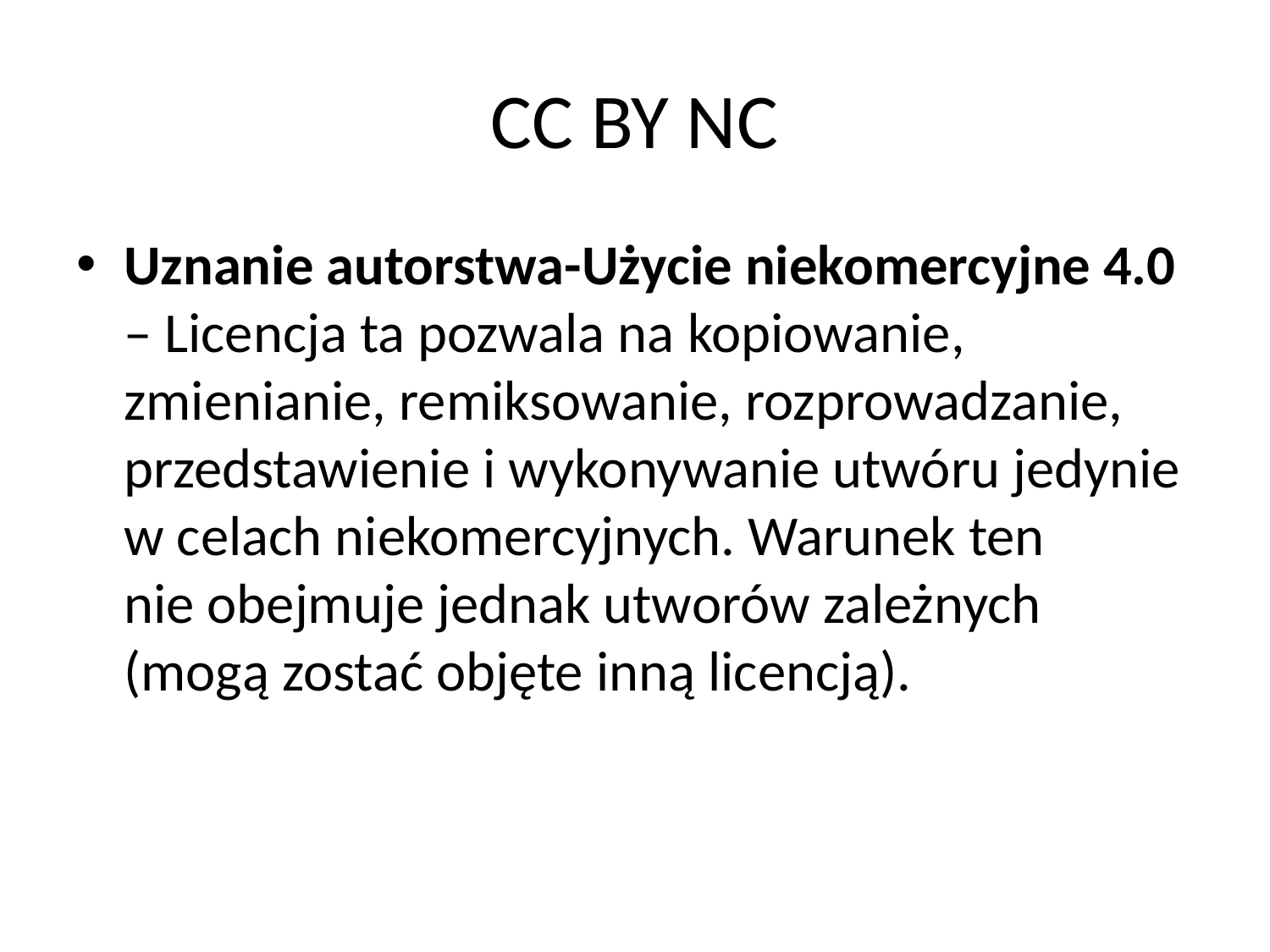

# CC BY NC
Uznanie autorstwa-Użycie niekomercyjne 4.0 – Licencja ta pozwala na kopiowanie, zmienianie, remiksowanie, rozprowadzanie, przedstawienie i wykonywanie utwóru jedynie w celach niekomercyjnych. Warunek ten nie obejmuje jednak utworów zależnych (mogą zostać objęte inną licencją).